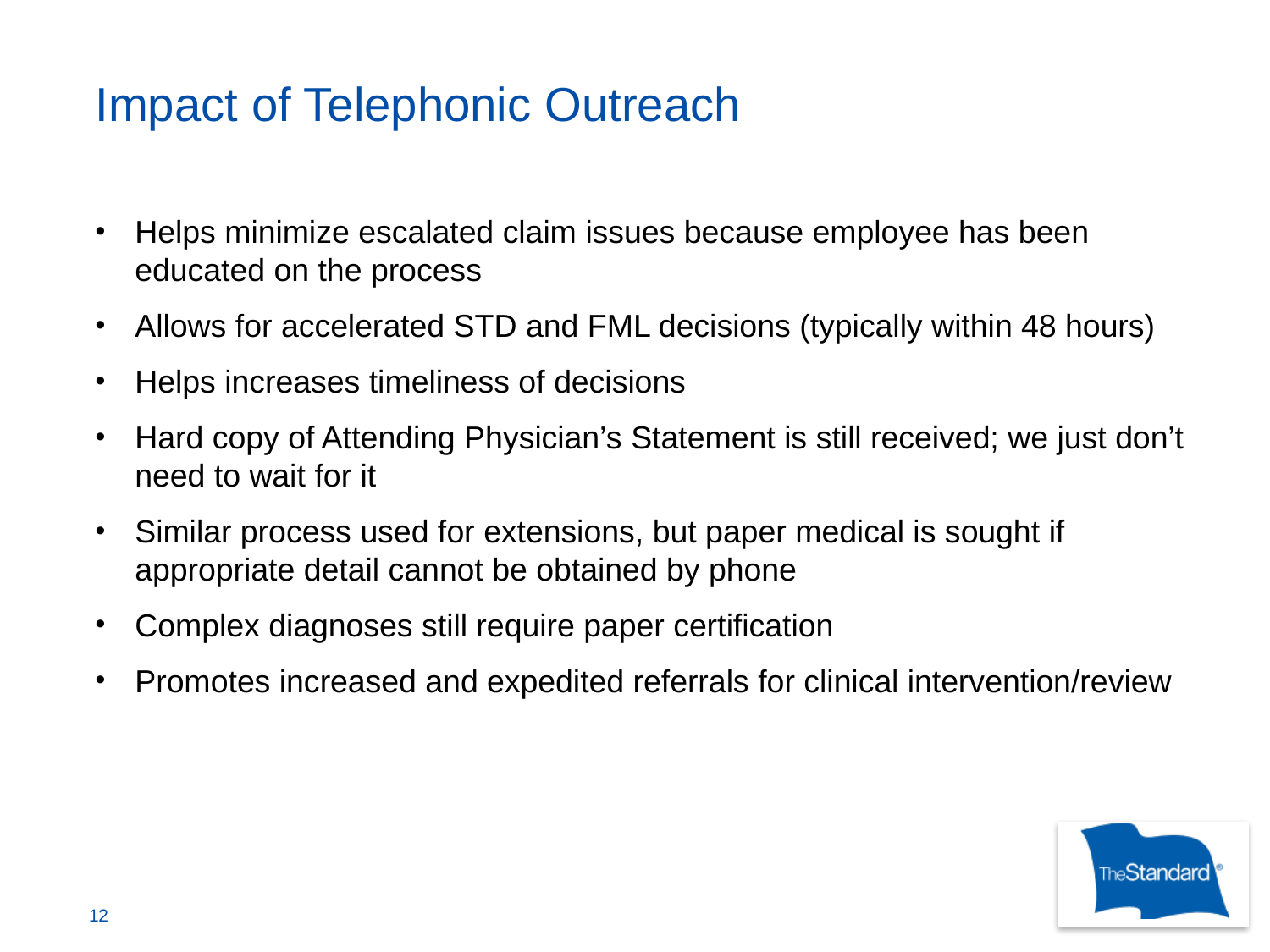

# Impact of Telephonic Outreach
Helps minimize escalated claim issues because employee has been educated on the process
Allows for accelerated STD and FML decisions (typically within 48 hours)
Helps increases timeliness of decisions
Hard copy of Attending Physician’s Statement is still received; we just don’t need to wait for it
Similar process used for extensions, but paper medical is sought if appropriate detail cannot be obtained by phone
Complex diagnoses still require paper certification
Promotes increased and expedited referrals for clinical intervention/review
12